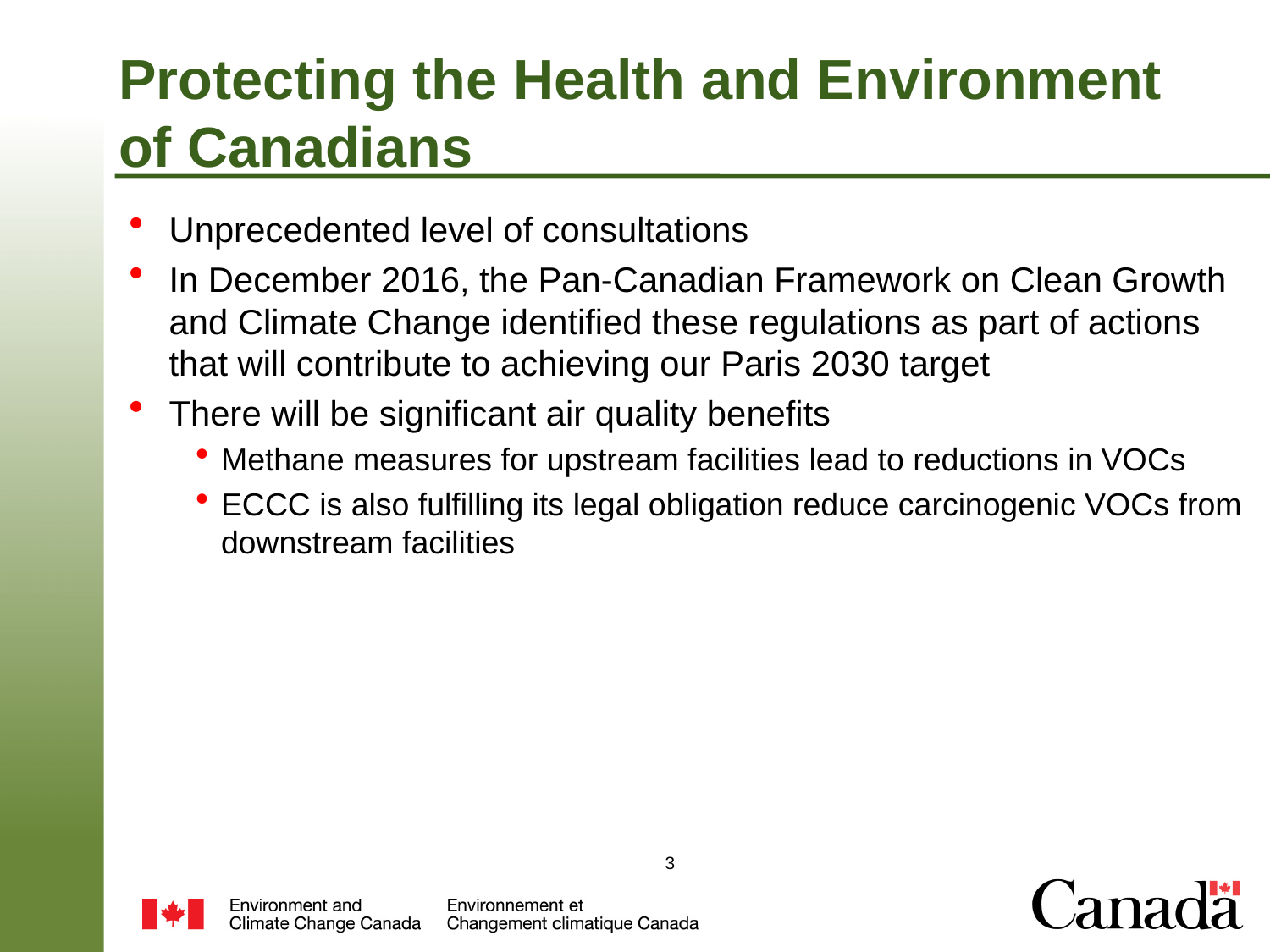

# Protecting the Health and Environment of Canadians
Unprecedented level of consultations
In December 2016, the Pan-Canadian Framework on Clean Growth and Climate Change identified these regulations as part of actions that will contribute to achieving our Paris 2030 target
There will be significant air quality benefits
Methane measures for upstream facilities lead to reductions in VOCs
ECCC is also fulfilling its legal obligation reduce carcinogenic VOCs from downstream facilities